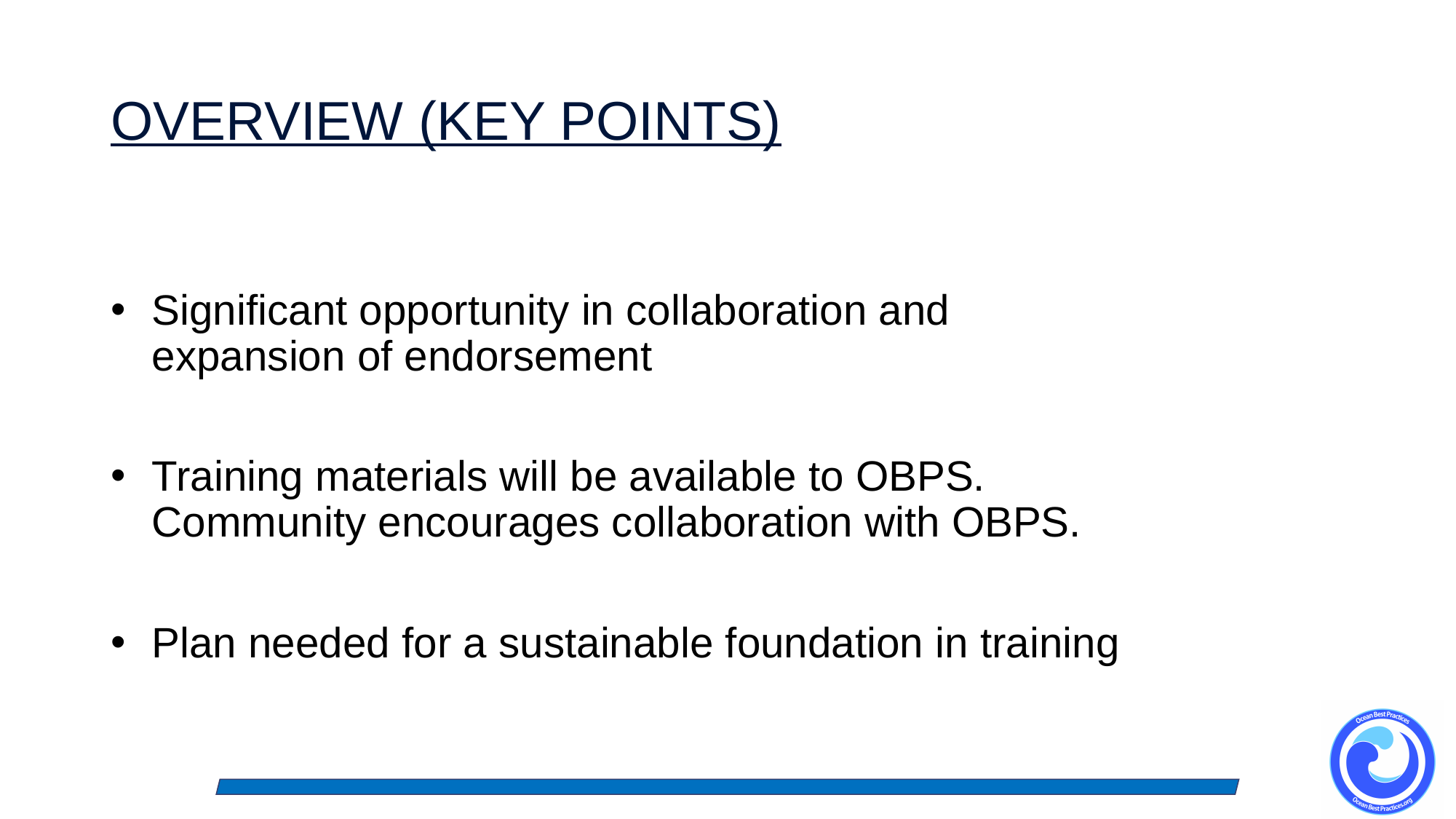

# Overview (Key Points)
Significant opportunity in collaboration and expansion of endorsement

Training materials will be available to OBPS. Community encourages collaboration with OBPS.

Plan needed for a sustainable foundation in training